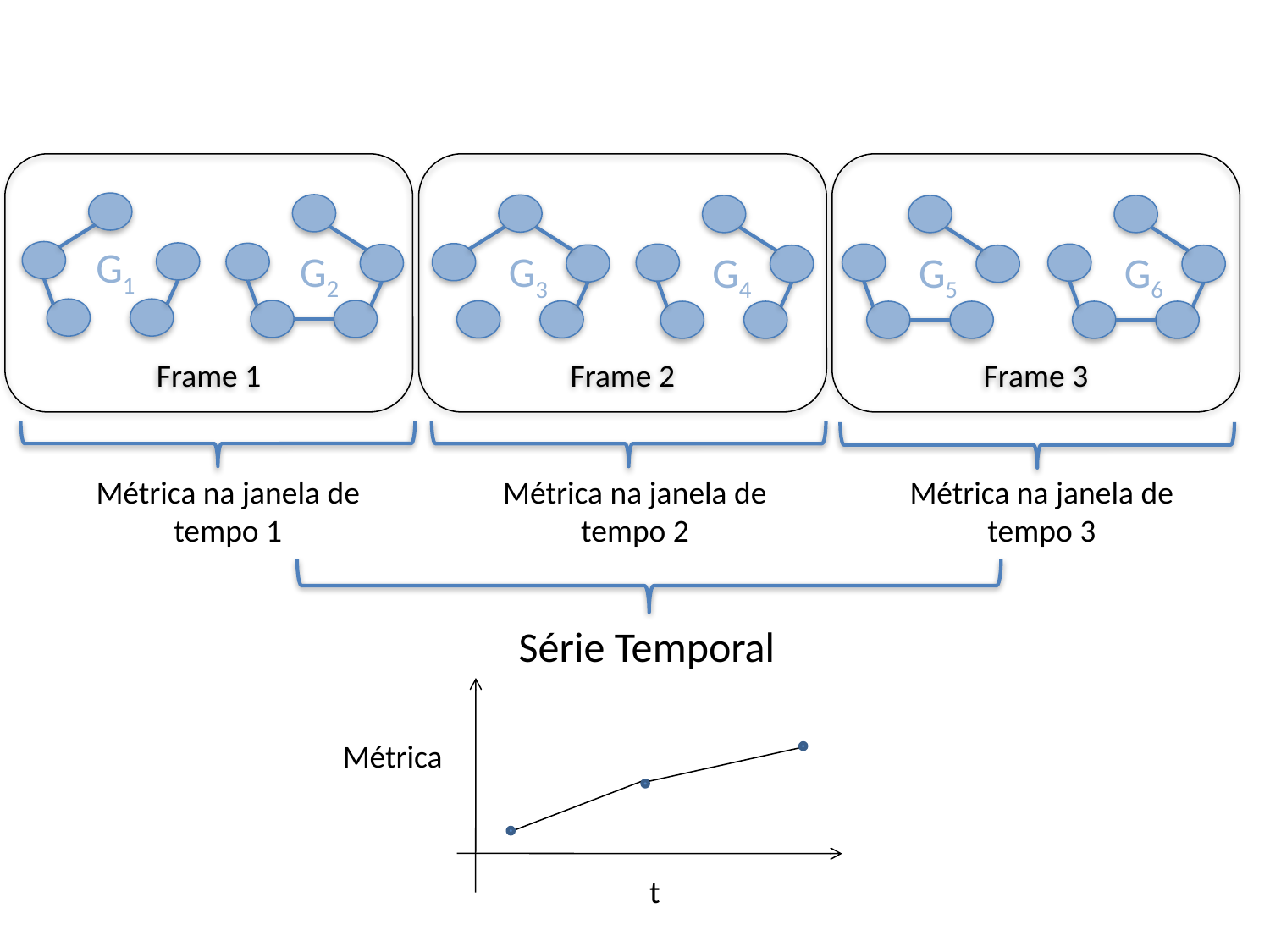

Frame 2
Frame 3

Frame 1

G1

G2

G3

G4

G5

G6

Métrica na janela de tempo 1

Métrica na janela de tempo 2
Métrica na janela de tempo 3
Série Temporal
Métrica

t